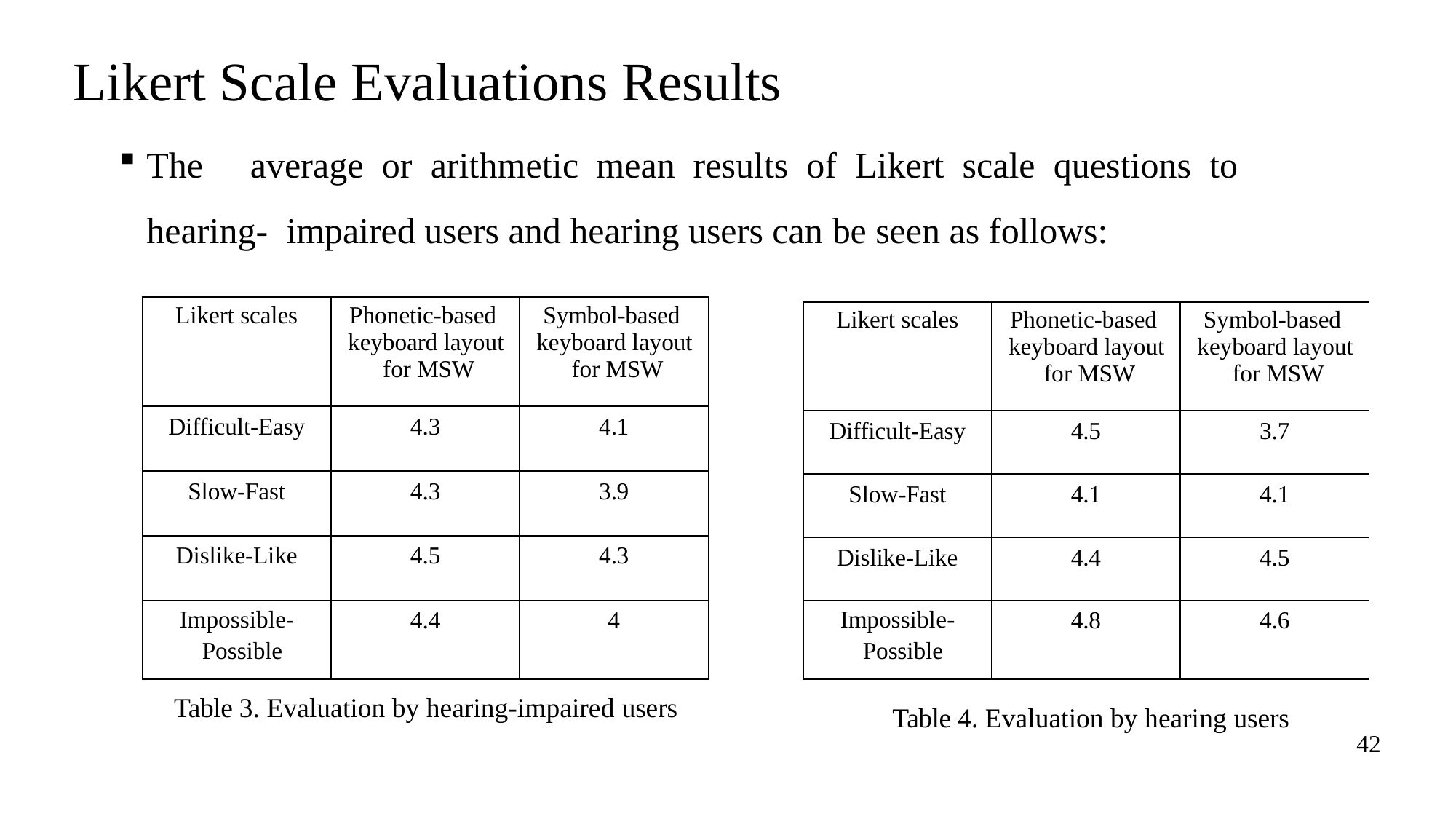

# Likert Scale Evaluations Results
The	average	or	arithmetic	mean	results	of	Likert	scale	questions	to	hearing-  impaired users and hearing users can be seen as follows:
| Likert scales | Phonetic-based keyboard layout for MSW | Symbol-based keyboard layout for MSW |
| --- | --- | --- |
| Difficult-Easy | 4.3 | 4.1 |
| Slow-Fast | 4.3 | 3.9 |
| Dislike-Like | 4.5 | 4.3 |
| Impossible- Possible | 4.4 | 4 |
| Likert scales | Phonetic-based keyboard layout for MSW | Symbol-based keyboard layout for MSW |
| --- | --- | --- |
| Difficult-Easy | 4.5 | 3.7 |
| Slow-Fast | 4.1 | 4.1 |
| Dislike-Like | 4.4 | 4.5 |
| Impossible- Possible | 4.8 | 4.6 |
Table 3. Evaluation by hearing-impaired users
Table 4. Evaluation by hearing users
42